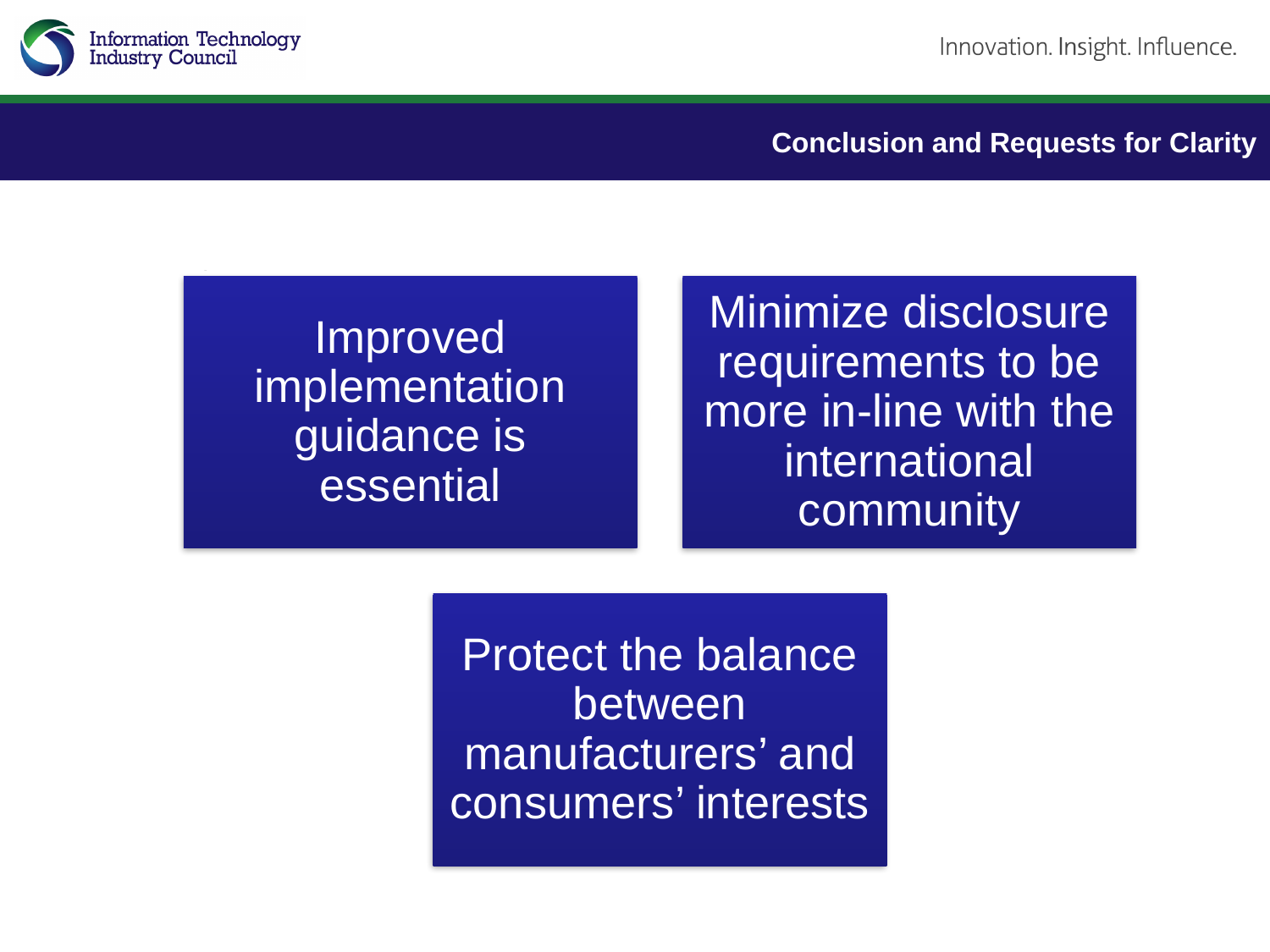

Conclusion and Requests for Clarity
Improved implementation guidance is essential
Minimize disclosure requirements to be more in-line with the international community
Protect the balance between manufacturers’ and consumers’ interests